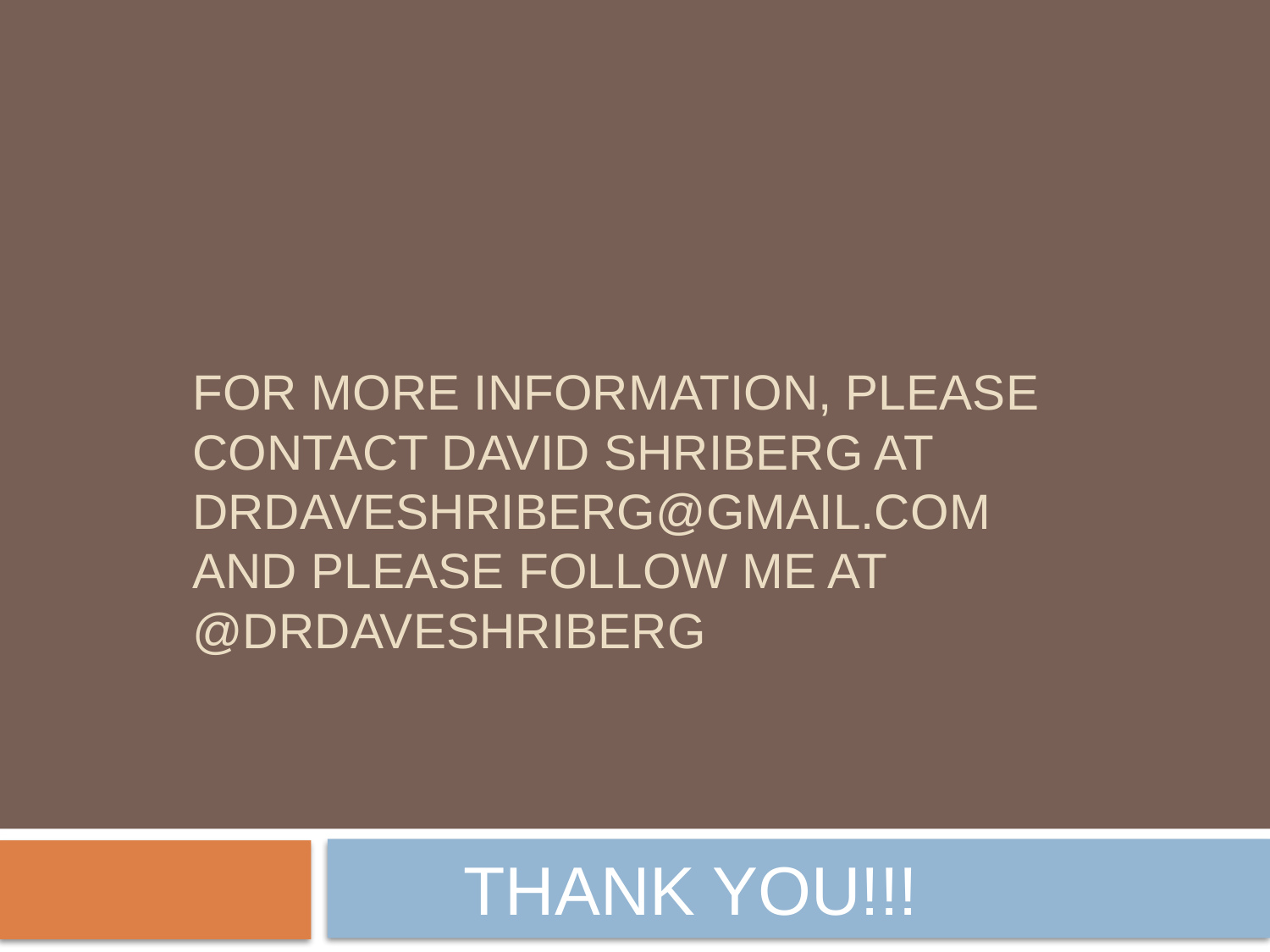

# For more information, please contact David Shriberg at drdaveshriberg@gmail.com And please follow me at @dRDAVESHRIBERG
		THANK YOU!!!